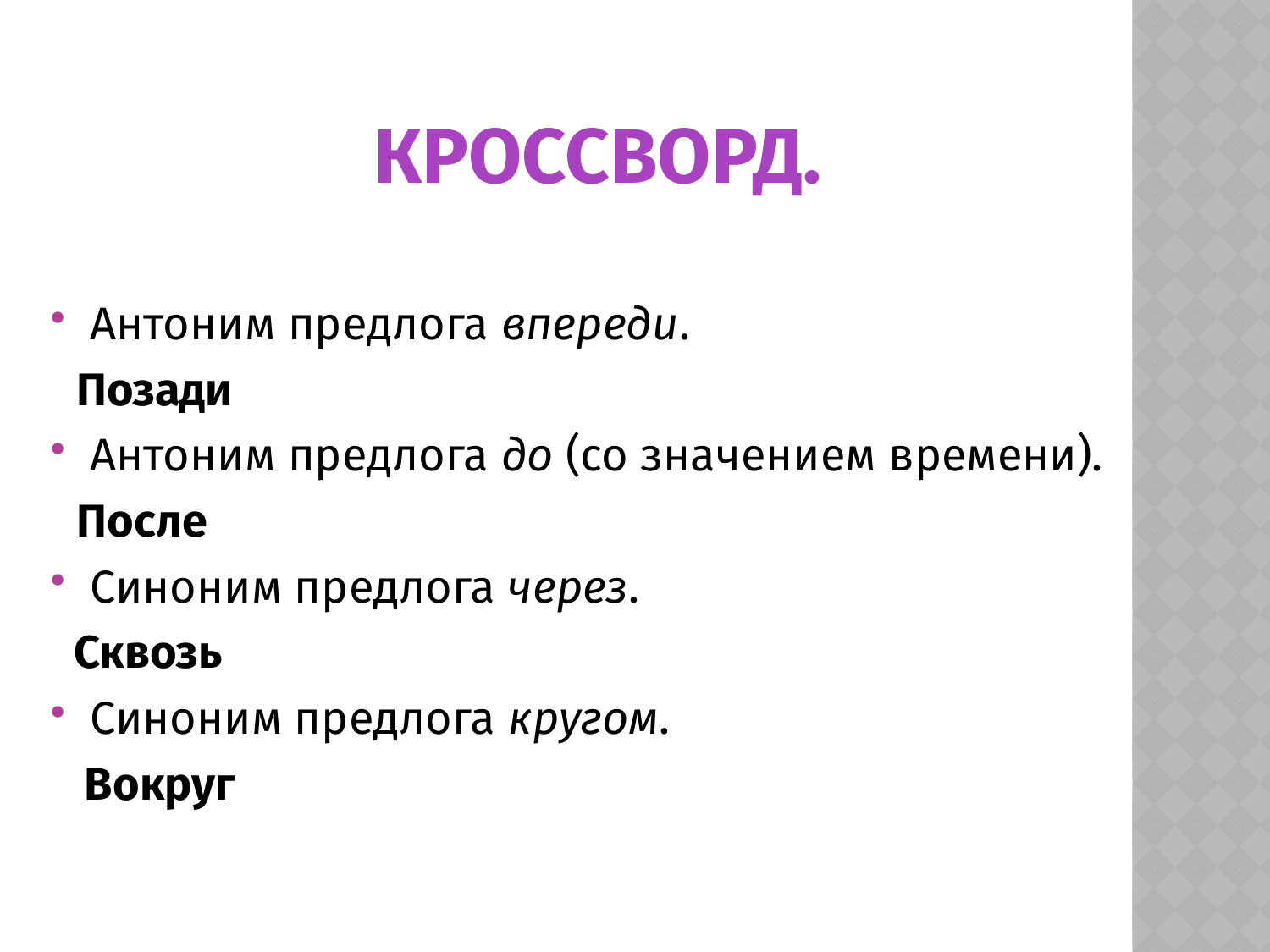

# КРОССВОРД.

Антоним предлога впереди.
  Позади
Антоним предлога до (со значением времени).
  После
Синоним предлога через.
  Сквозь
Синоним предлога кругом.
   Вокруг